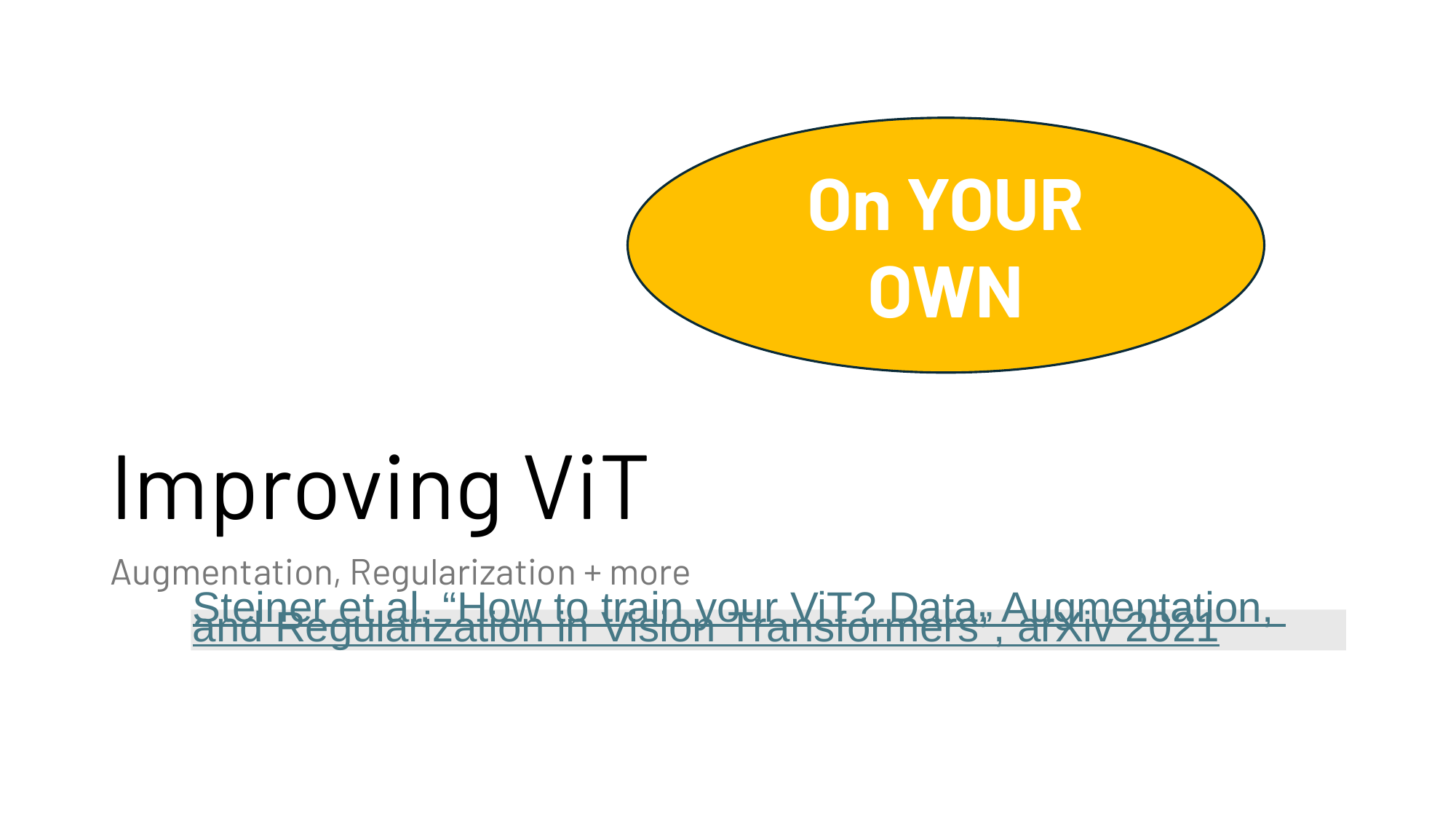

On YOUR OWN
# Improving ViT
Augmentation, Regularization + more
Steiner et al, “How to train your ViT? Data, Augmentation
, and Regularization in Vision Transformers”, arXiv 2021